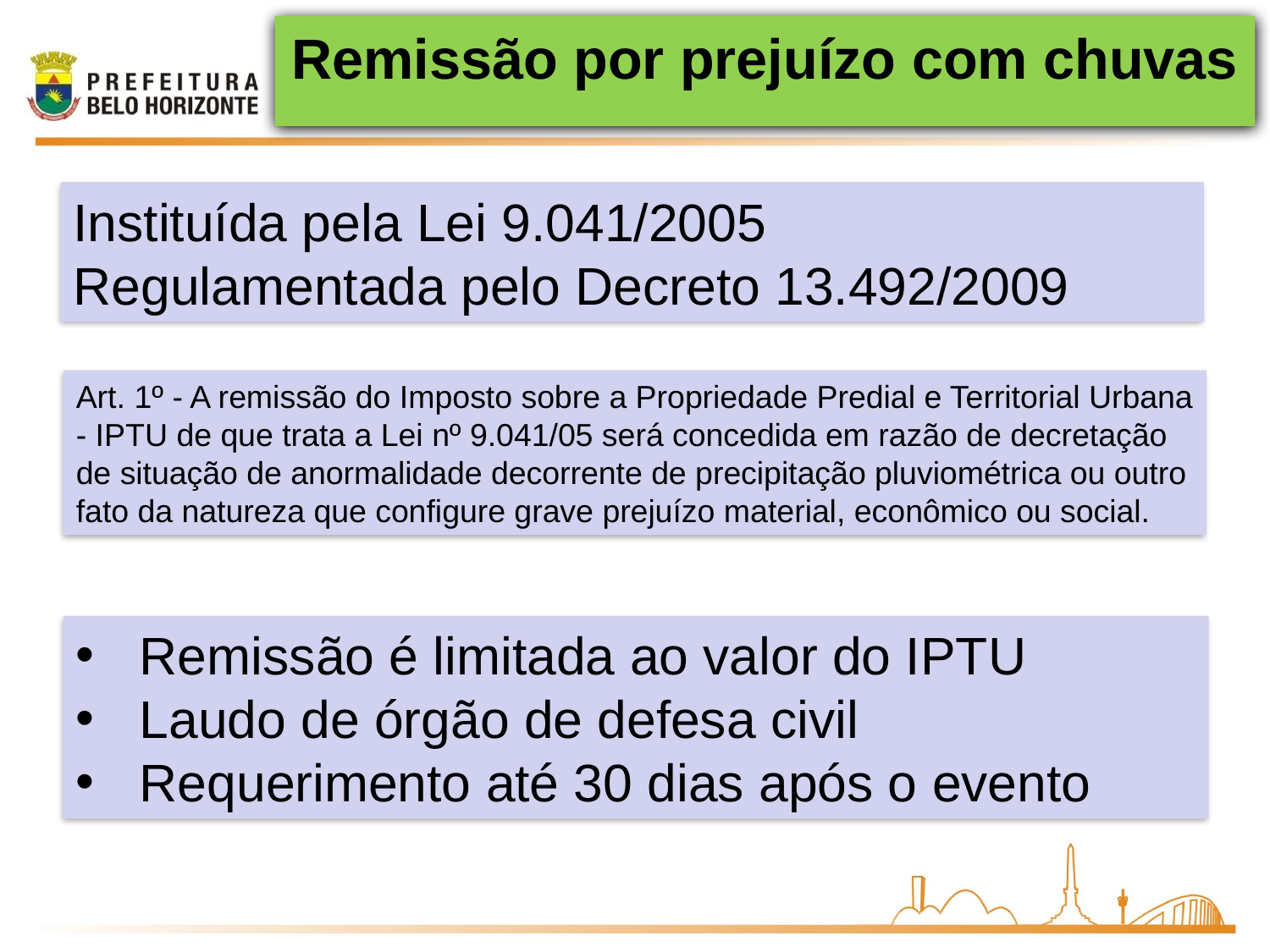

# Remissão por prejuízo com chuvas
Instituída pela Lei 9.041/2005
Regulamentada pelo Decreto 13.492/2009
Art. 1º - A remissão do Imposto sobre a Propriedade Predial e Territorial Urbana - IPTU de que trata a Lei nº 9.041/05 será concedida em razão de decretação de situação de anormalidade decorrente de precipitação pluviométrica ou outro fato da natureza que configure grave prejuízo material, econômico ou social.
Remissão é limitada ao valor do IPTU
Laudo de órgão de defesa civil
Requerimento até 30 dias após o evento